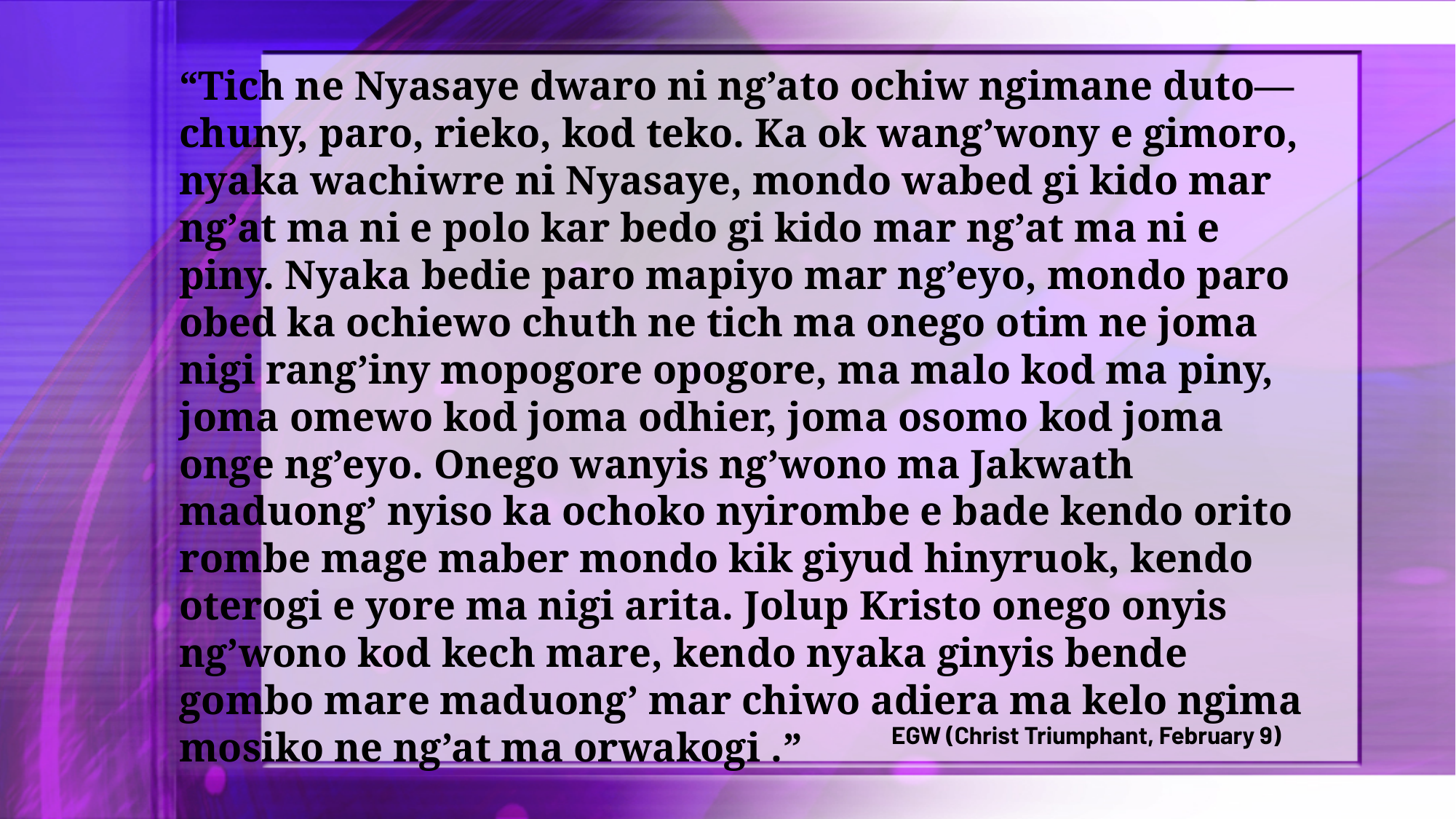

“Tich ne Nyasaye dwaro ni ng’ato ochiw ngimane duto—chuny, paro, rieko, kod teko. Ka ok wang’wony e gimoro, nyaka wachiwre ni Nyasaye, mondo wabed gi kido mar ng’at ma ni e polo kar bedo gi kido mar ng’at ma ni e piny. Nyaka bedie paro mapiyo mar ng’eyo, mondo paro obed ka ochiewo chuth ne tich ma onego otim ne joma nigi rang’iny mopogore opogore, ma malo kod ma piny, joma omewo kod joma odhier, joma osomo kod joma onge ng’eyo. Onego wanyis ng’wono ma Jakwath maduong’ nyiso ka ochoko nyirombe e bade kendo orito rombe mage maber mondo kik giyud hinyruok, kendo oterogi e yore ma nigi arita. Jolup Kristo onego onyis ng’wono kod kech mare, kendo nyaka ginyis bende gombo mare maduong’ mar chiwo adiera ma kelo ngima mosiko ne ng’at ma orwakogi .”
EGW (Christ Triumphant, February 9)